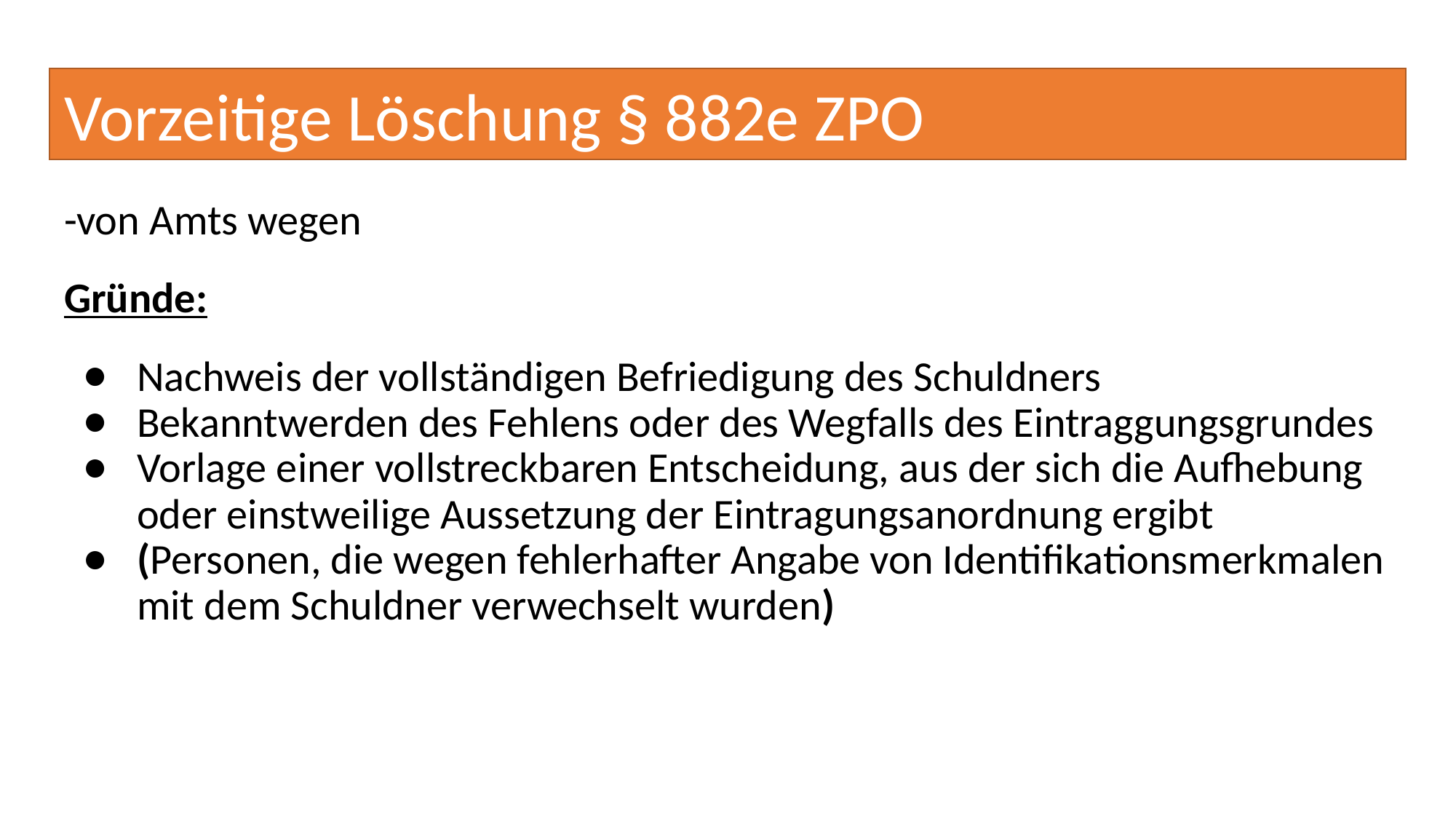

# Vorzeitige Löschung § 882e ZPO
-von Amts wegen
Gründe:
Nachweis der vollständigen Befriedigung des Schuldners
Bekanntwerden des Fehlens oder des Wegfalls des Eintraggungsgrundes
Vorlage einer vollstreckbaren Entscheidung, aus der sich die Aufhebung oder einstweilige Aussetzung der Eintragungsanordnung ergibt
(Personen, die wegen fehlerhafter Angabe von Identifikationsmerkmalen mit dem Schuldner verwechselt wurden)